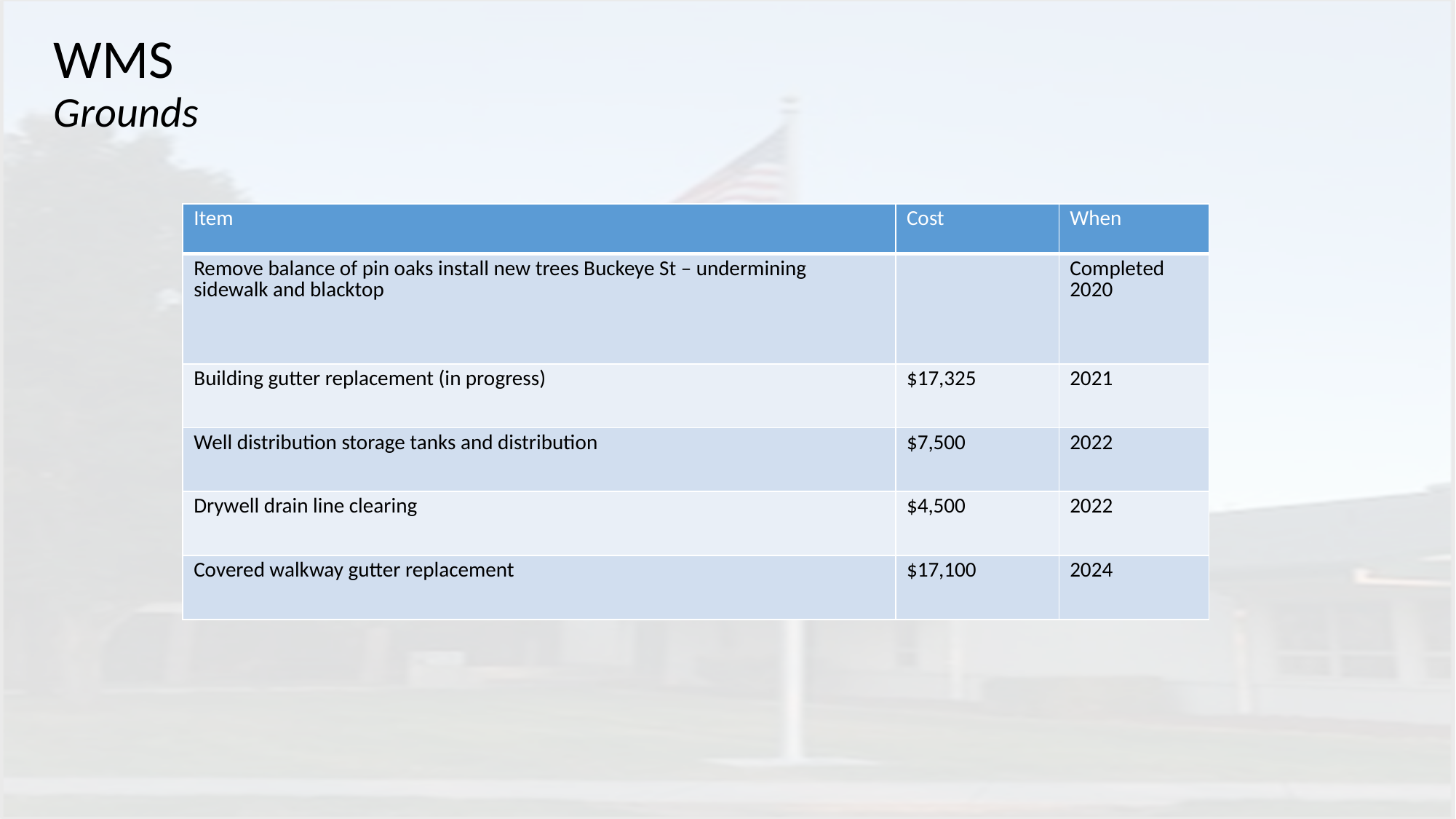

# WMS Grounds
| Item | Cost | When |
| --- | --- | --- |
| Remove balance of pin oaks install new trees Buckeye St – undermining sidewalk and blacktop |  | Completed 2020 |
| Building gutter replacement (in progress) | $17,325 | 2021 |
| Well distribution storage tanks and distribution | $7,500 | 2022 |
| Drywell drain line clearing | $4,500 | 2022 |
| Covered walkway gutter replacement | $17,100 | 2024 |